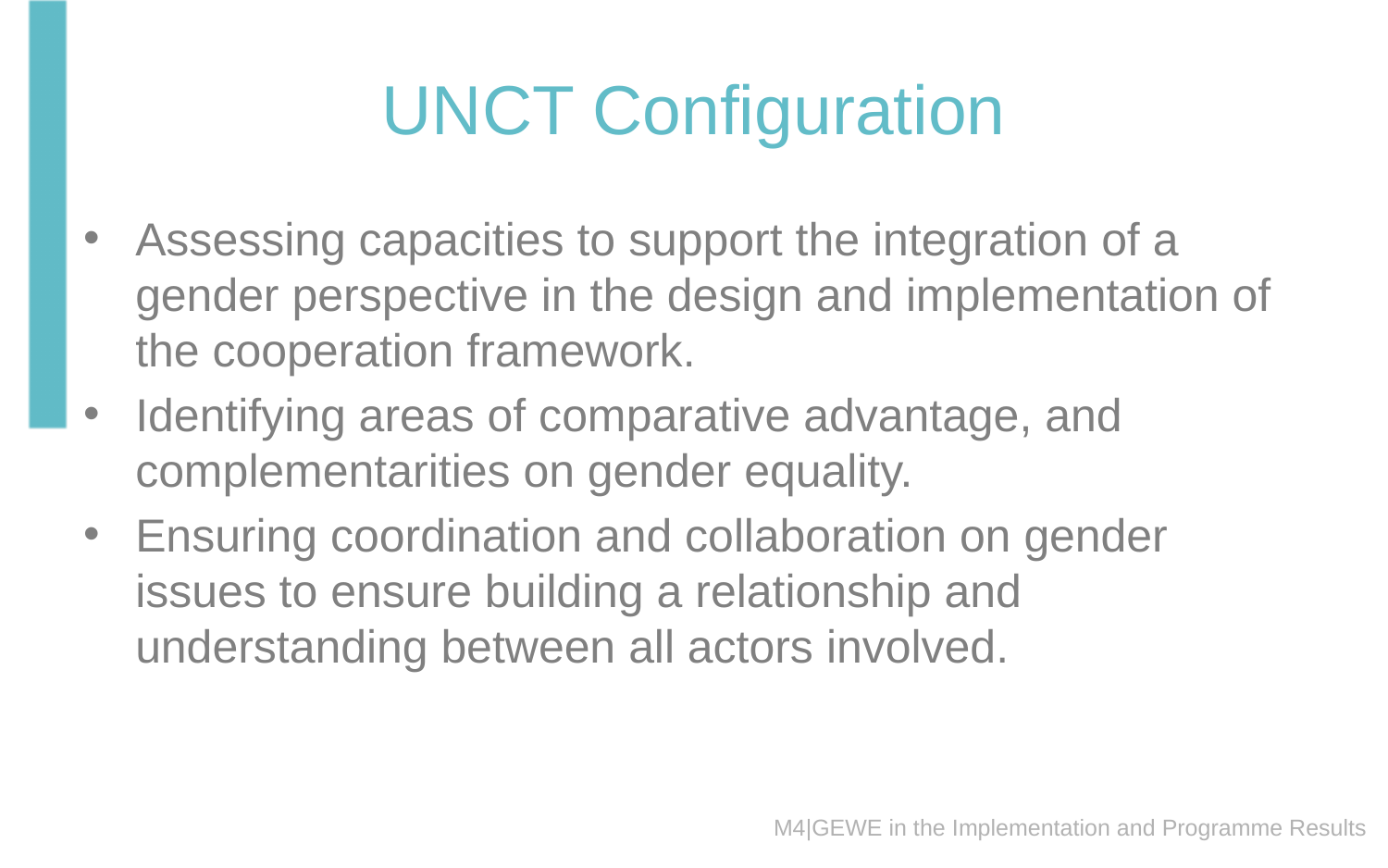

# UNCT Configuration
Assessing capacities to support the integration of a gender perspective in the design and implementation of the cooperation framework.
Identifying areas of comparative advantage, and complementarities on gender equality.
Ensuring coordination and collaboration on gender issues to ensure building a relationship and understanding between all actors involved.
M4|GEWE in the Implementation and Programme Results